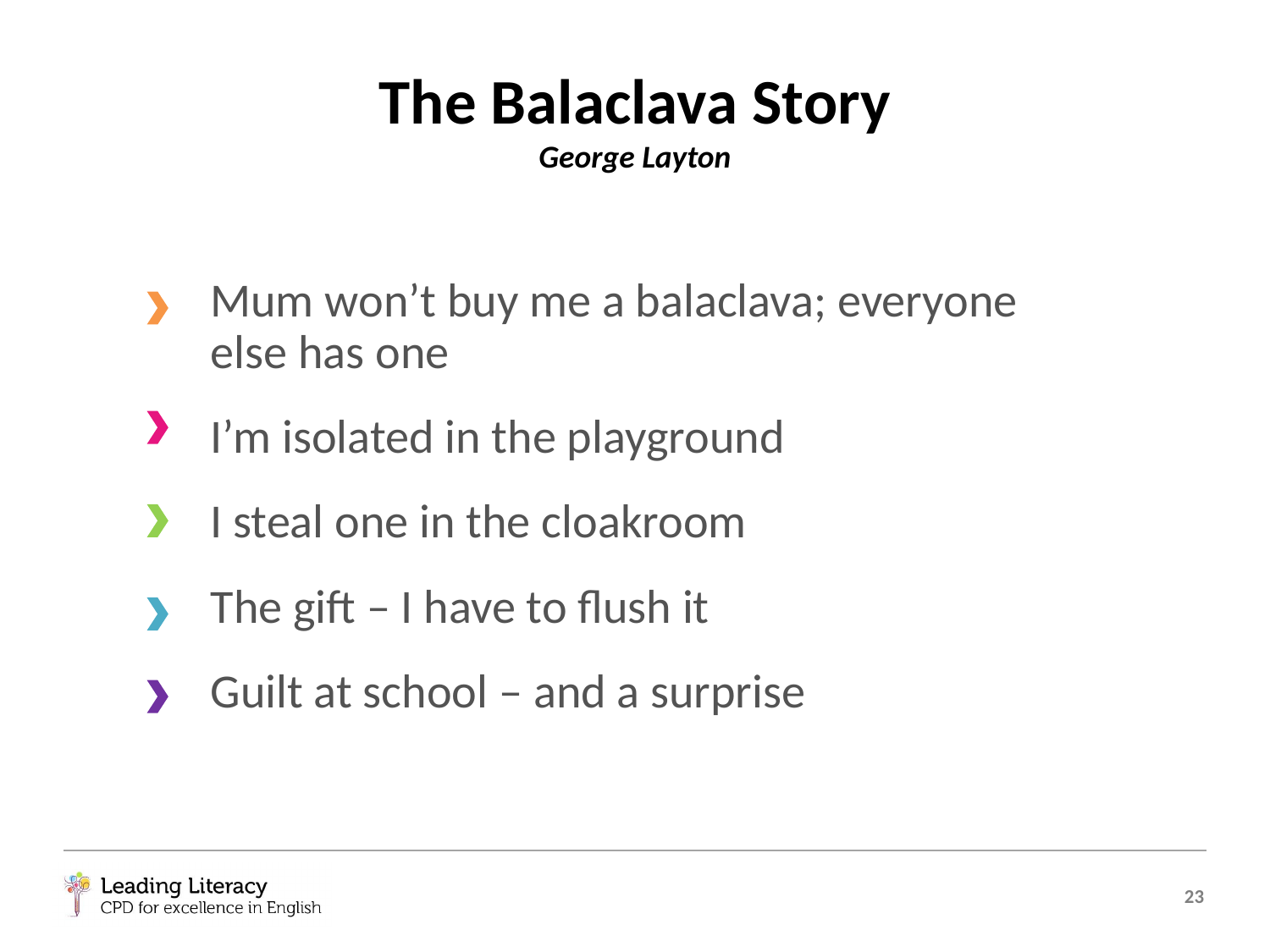

# The Balaclava Story George Layton
Mum won’t buy me a balaclava; everyone else has one
I’m isolated in the playground
I steal one in the cloakroom
The gift – I have to flush it
Guilt at school – and a surprise